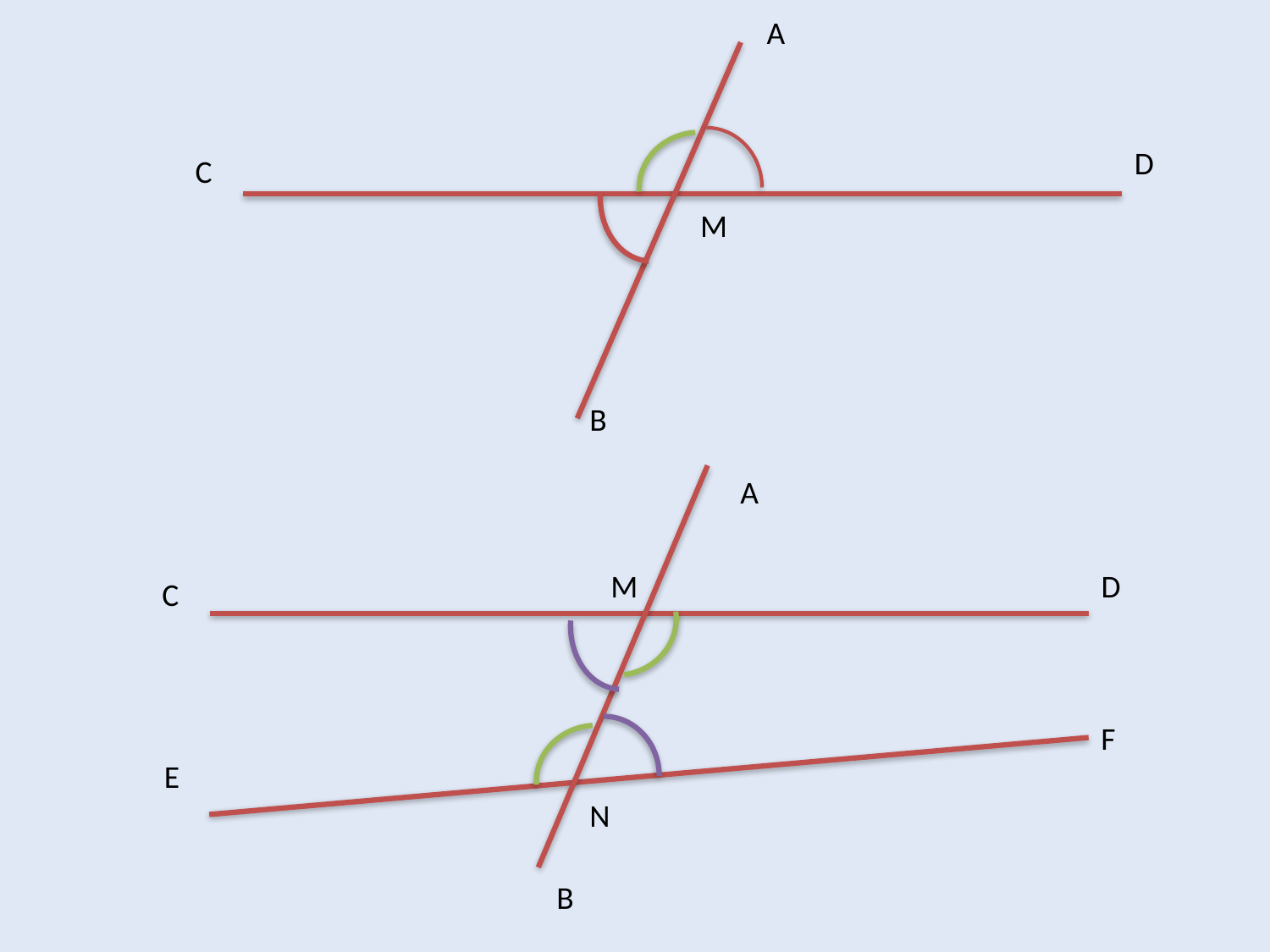

A

D
C
M
B
A

M
D

C
F

E
N
B